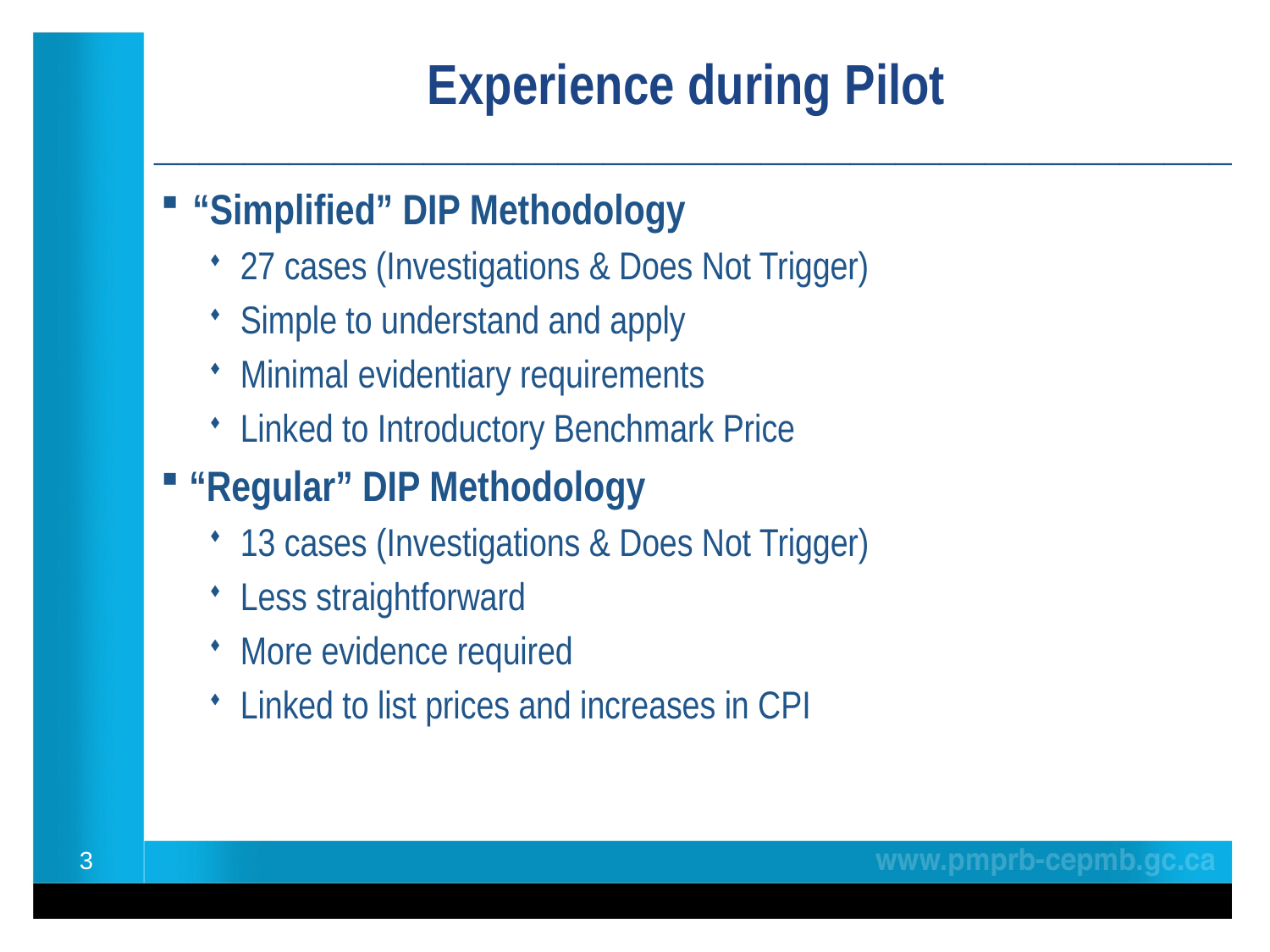

# Experience during Pilot ________________________________________________
“Simplified” DIP Methodology
27 cases (Investigations & Does Not Trigger)
Simple to understand and apply
Minimal evidentiary requirements
Linked to Introductory Benchmark Price
 “Regular” DIP Methodology
  13 cases (Investigations & Does Not Trigger)
  Less straightforward
  More evidence required
  Linked to list prices and increases in CPI

3